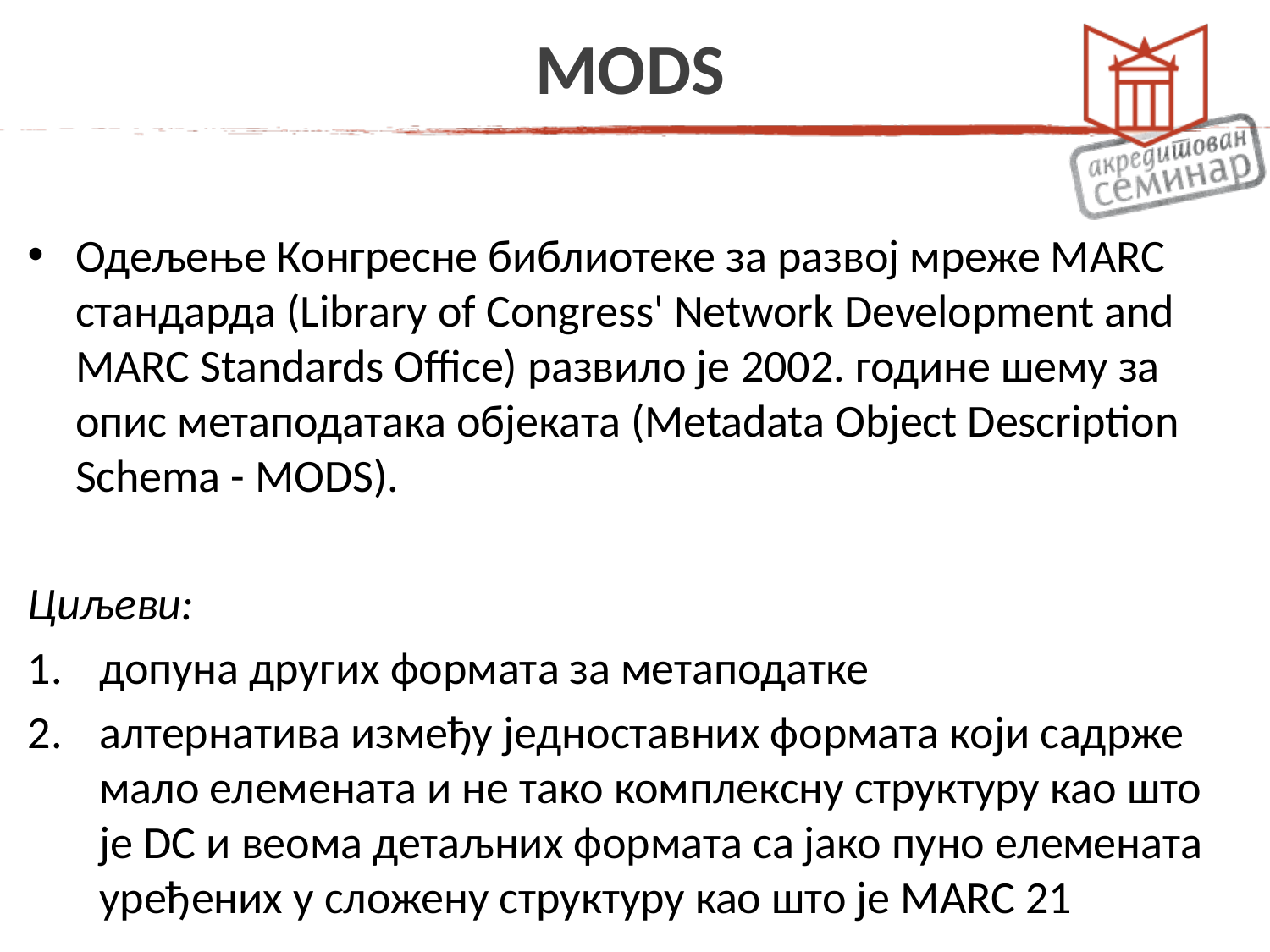

# MODS

Одељење Конгресне библиотеке за развој мреже MARC стандарда (Library of Congress' Network Development and MARC Standards Office) развило је 2002. године шему за опис метаподатака објеката (Metadata Object Description Schema - MODS).

Циљеви:
допуна других формата за метаподатке
алтернатива између једноставних формата који садрже мало елемената и не тако комплексну структуру као што је DC и веома детаљних формата са јако пуно елемената уређених у сложену структуру као што је MARC 21